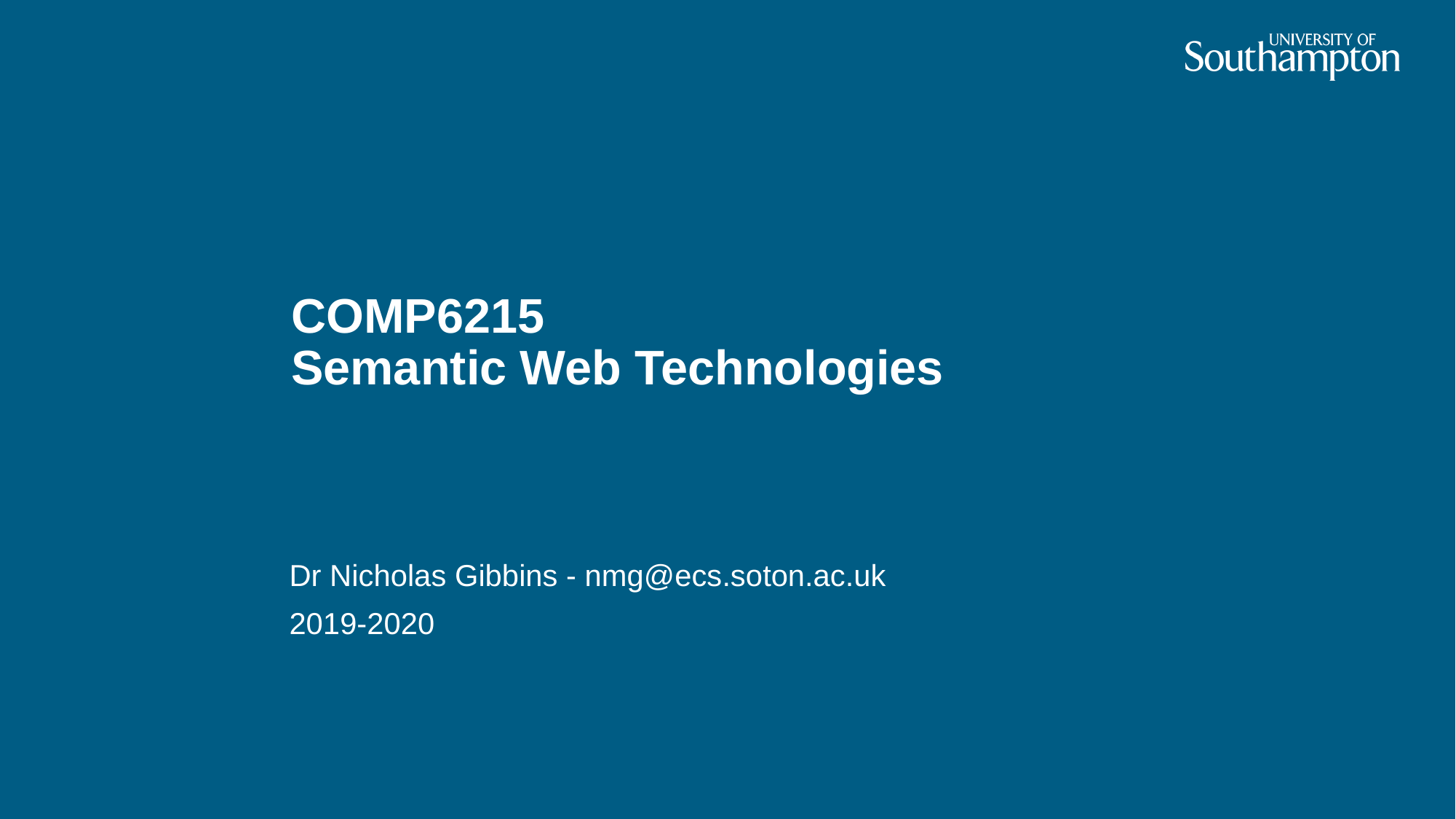

# COMP6215 Semantic Web Technologies

Dr Nicholas Gibbins - nmg@ecs.soton.ac.uk
2019-2020